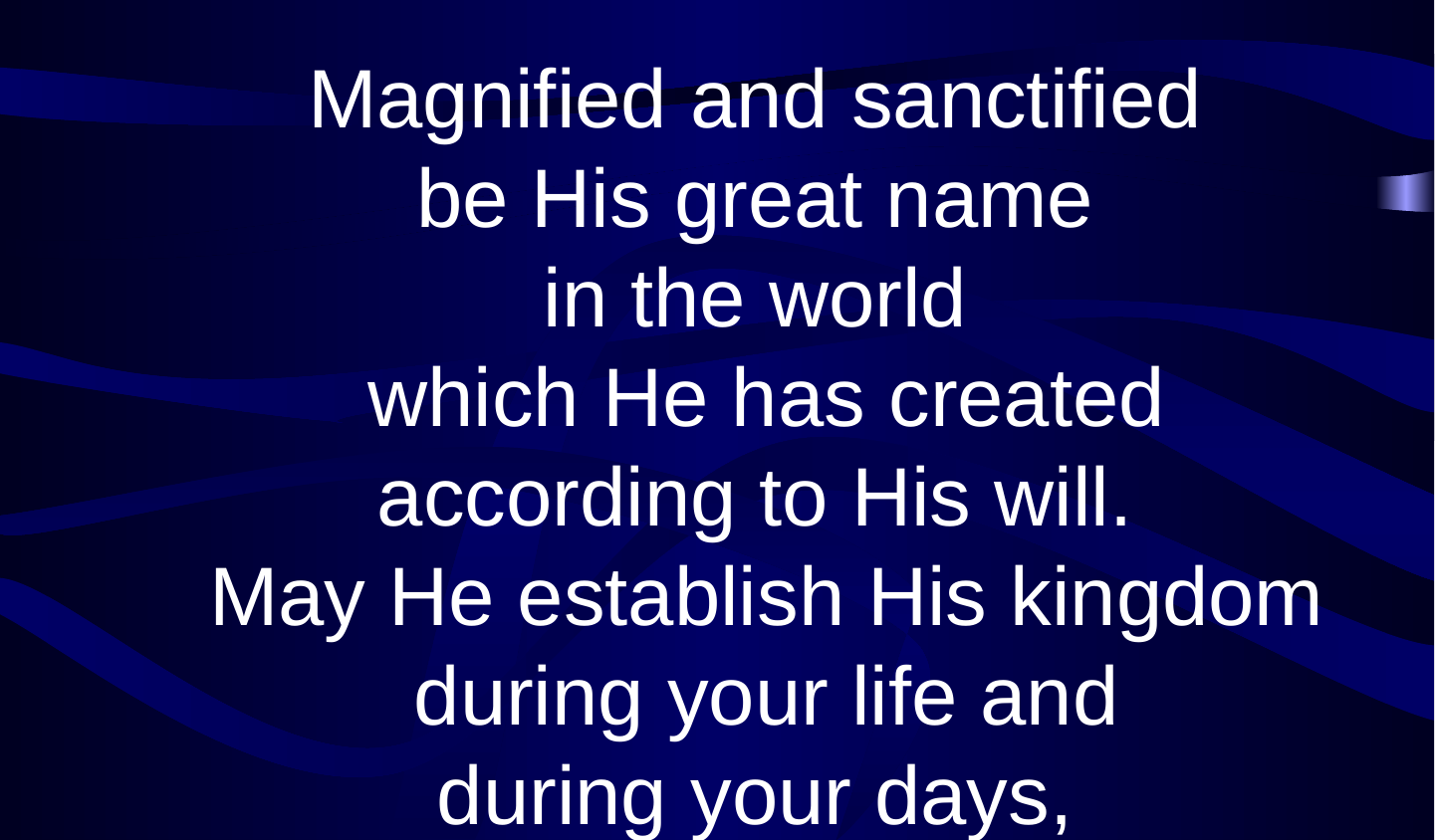

Magnified and sanctified
be His great name
in the world
which He has created
 according to His will.
May He establish His kingdom during your life and
during your days,